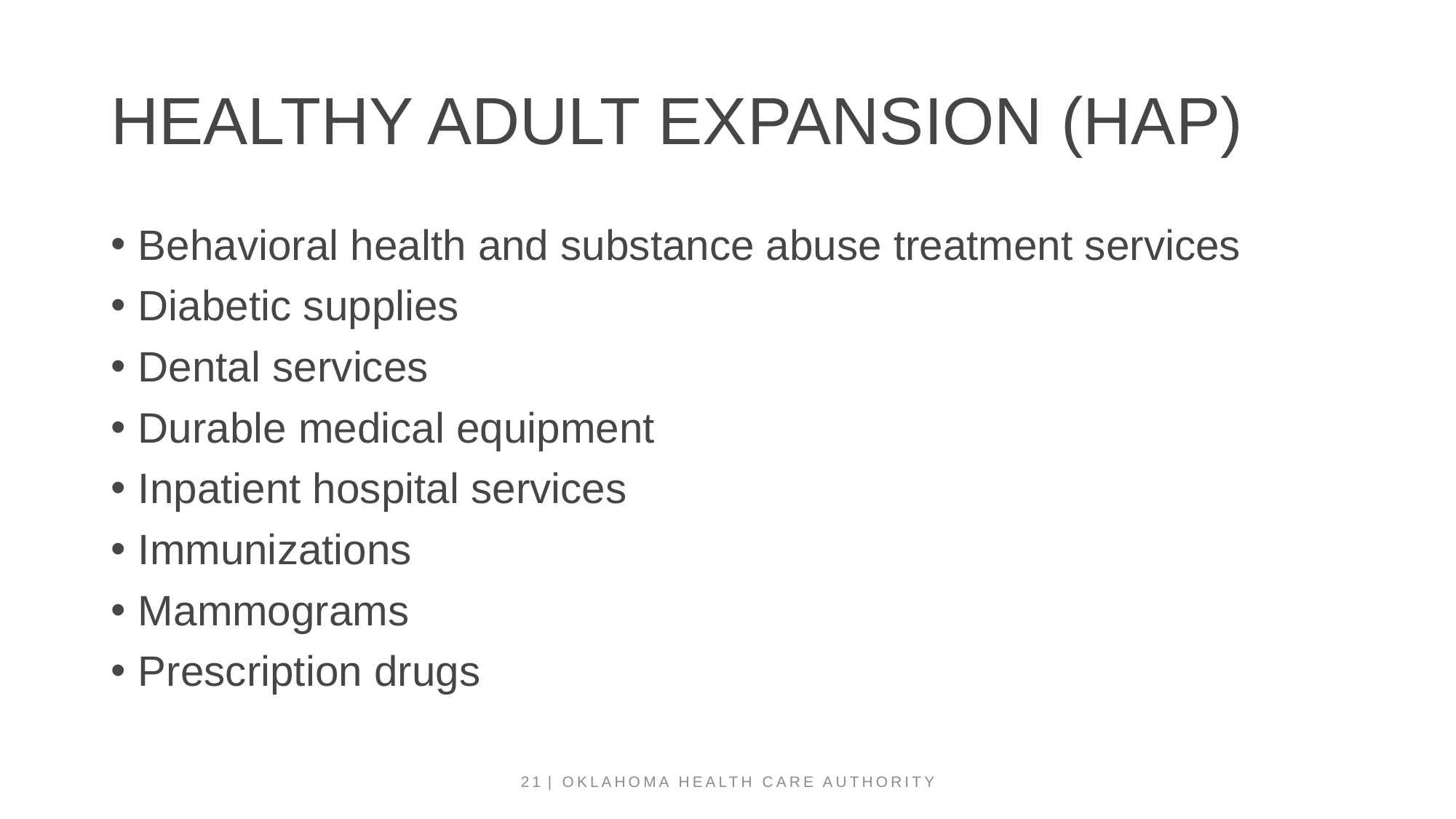

# Healthy adult expansion (Hap)
Behavioral health and substance abuse treatment services
Diabetic supplies
Dental services
Durable medical equipment
Inpatient hospital services
Immunizations
Mammograms
Prescription drugs